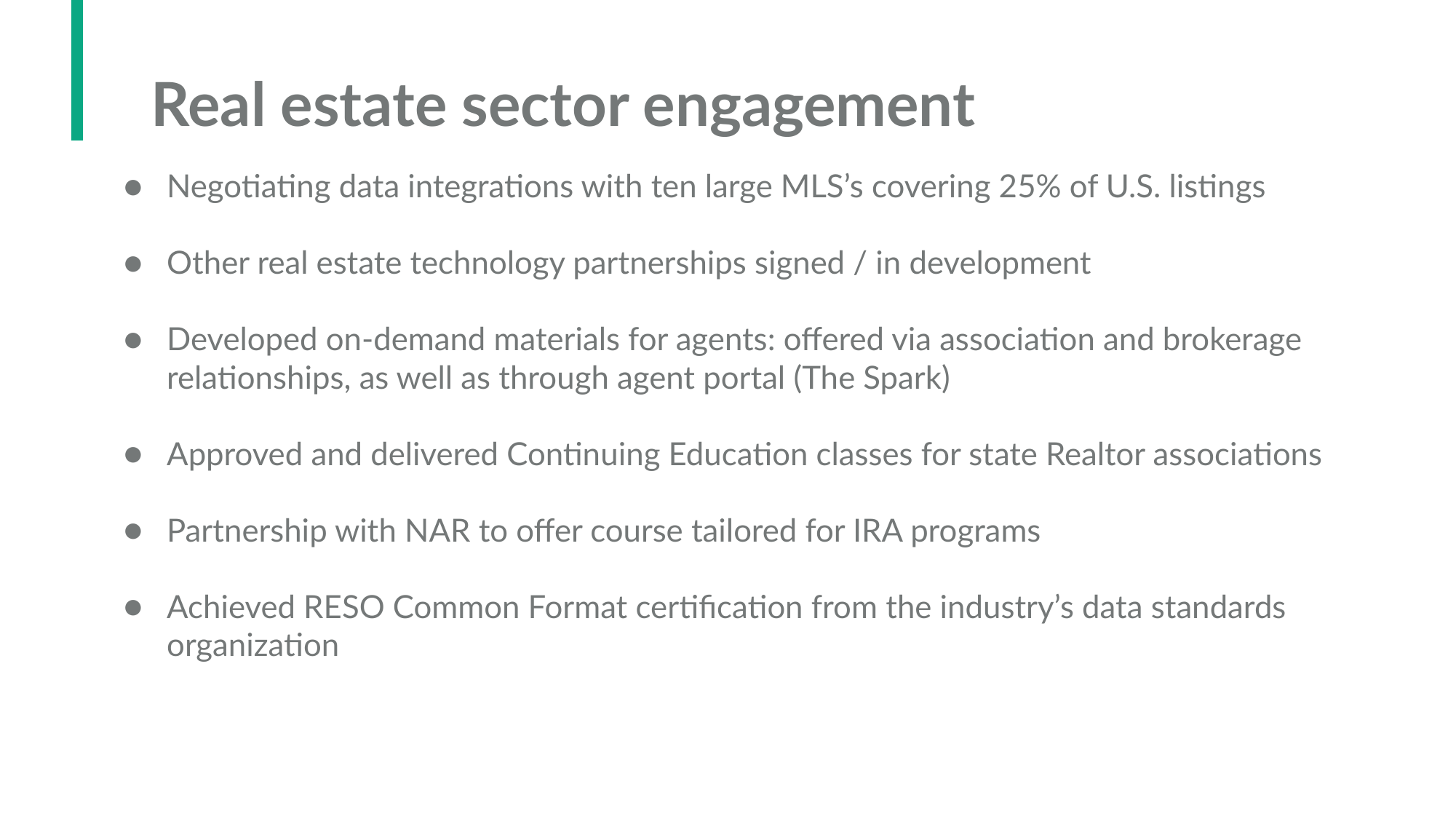

Real estate sector engagement
Negotiating data integrations with ten large MLS’s covering 25% of U.S. listings

Other real estate technology partnerships signed / in development

Developed on-demand materials for agents: offered via association and brokerage relationships, as well as through agent portal (The Spark)

Approved and delivered Continuing Education classes for state Realtor associations

Partnership with NAR to offer course tailored for IRA programs

Achieved RESO Common Format certification from the industry’s data standards organization